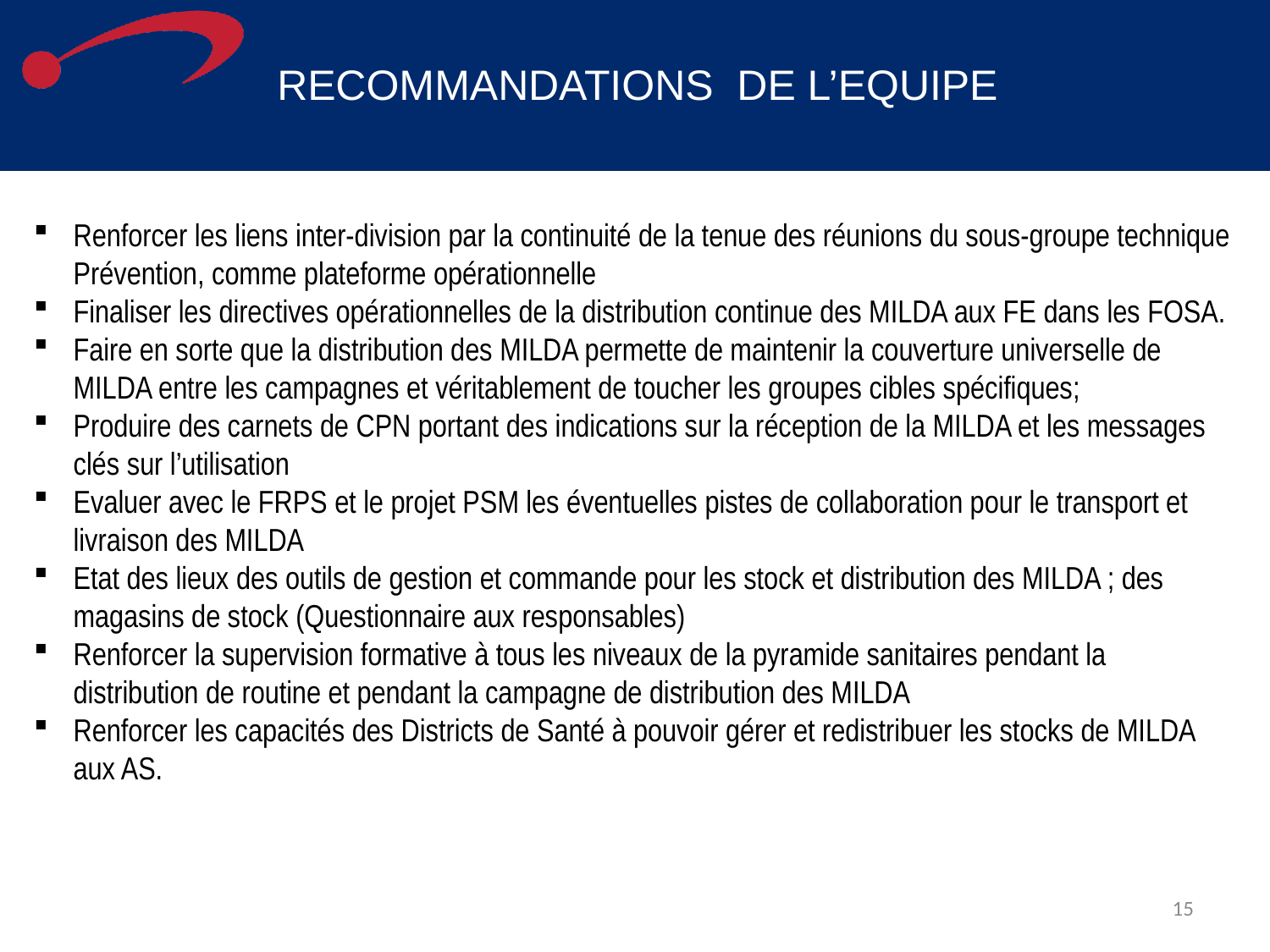

# RECOMMANDATIONS  DE L’EQUIPE
Renforcer les liens inter-division par la continuité de la tenue des réunions du sous-groupe technique Prévention, comme plateforme opérationnelle
Finaliser les directives opérationnelles de la distribution continue des MILDA aux FE dans les FOSA.
Faire en sorte que la distribution des MILDA permette de maintenir la couverture universelle de MILDA entre les campagnes et véritablement de toucher les groupes cibles spécifiques;
Produire des carnets de CPN portant des indications sur la réception de la MILDA et les messages clés sur l’utilisation
Evaluer avec le FRPS et le projet PSM les éventuelles pistes de collaboration pour le transport et livraison des MILDA
Etat des lieux des outils de gestion et commande pour les stock et distribution des MILDA ; des magasins de stock (Questionnaire aux responsables)
Renforcer la supervision formative à tous les niveaux de la pyramide sanitaires pendant la distribution de routine et pendant la campagne de distribution des MILDA
Renforcer les capacités des Districts de Santé à pouvoir gérer et redistribuer les stocks de MILDA aux AS.
15